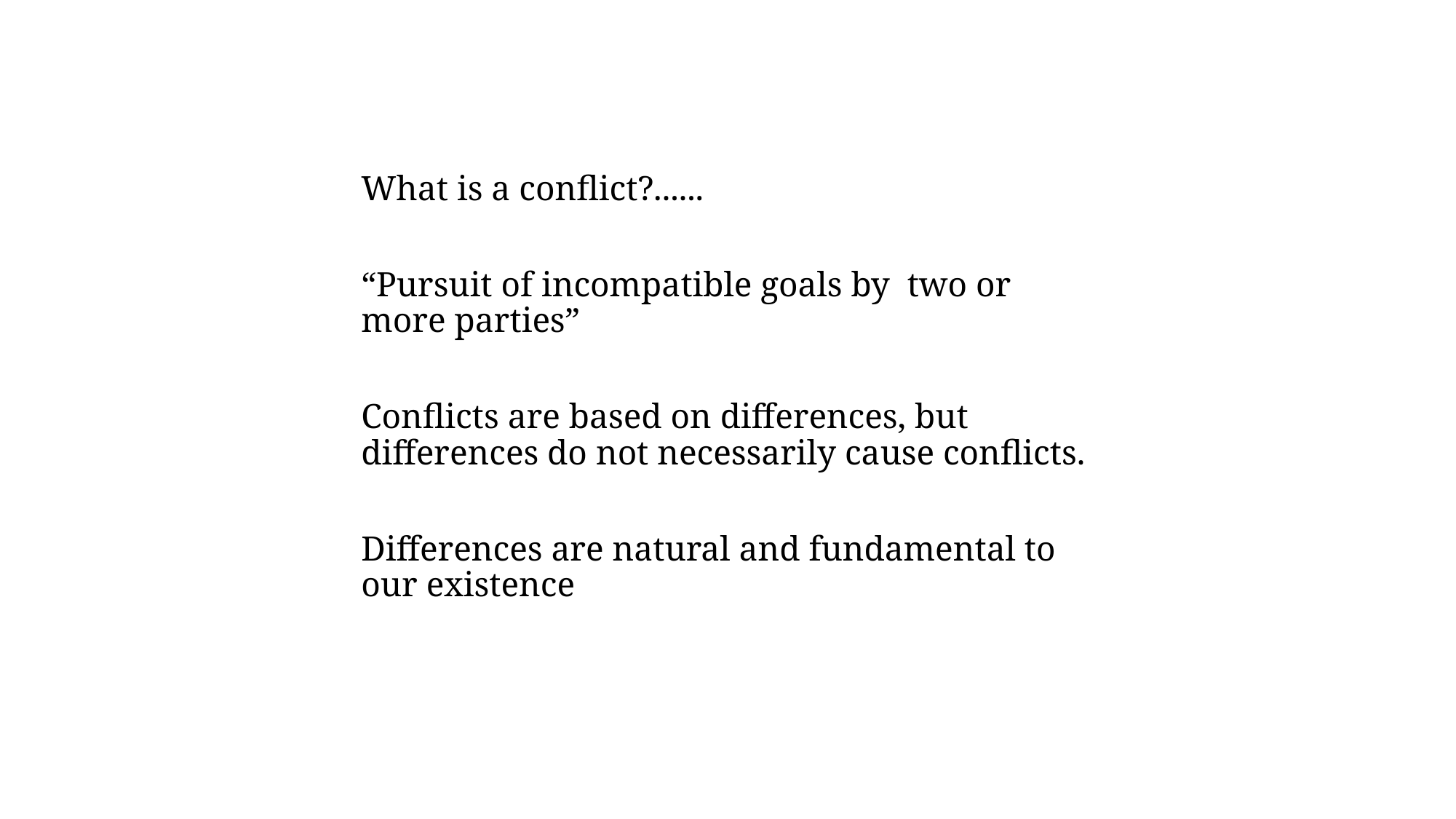

What is a conflict?......

“Pursuit of incompatible goals by  two or more parties”

Conflicts are based on differences, but differences do not necessarily cause conflicts.

Differences are natural and fundamental to our existence